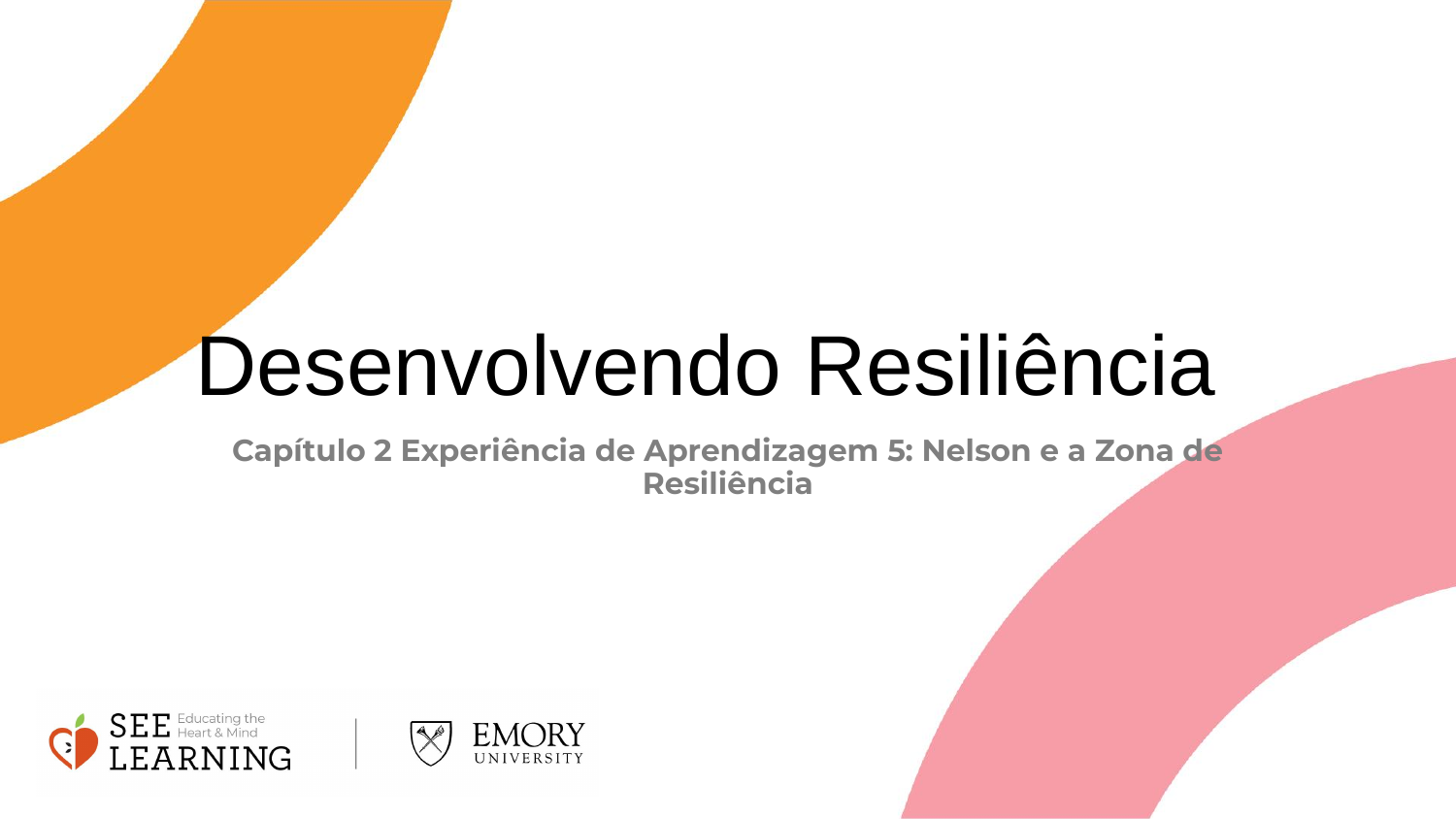

# Desenvolvendo Resiliência
Capítulo 2 Experiência de Aprendizagem 5: Nelson e a Zona de Resiliência